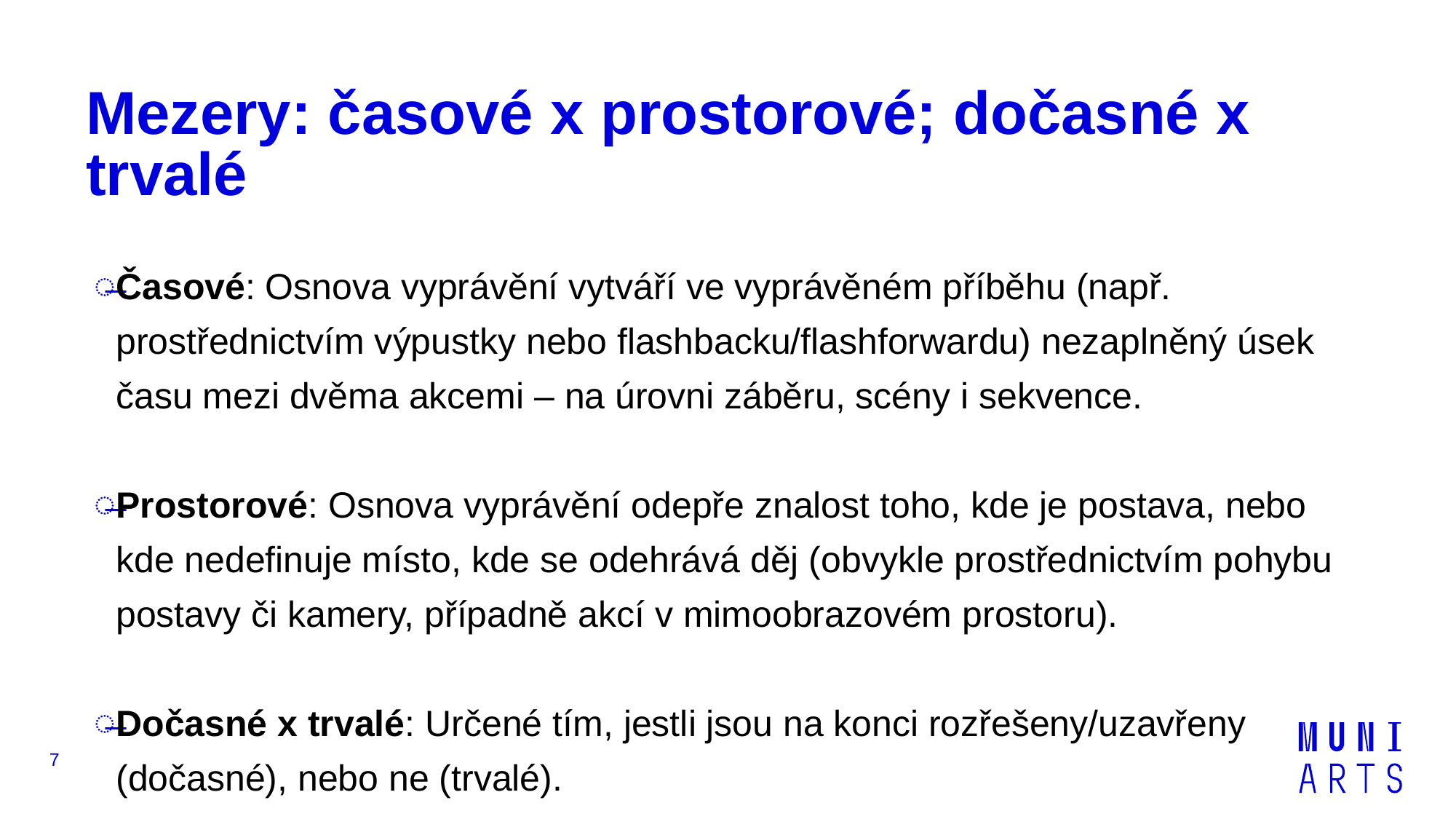

# Mezery: časové x prostorové; dočasné x trvalé

Časové: Osnova vyprávění vytváří ve vyprávěném příběhu (např. prostřednictvím výpustky nebo flashbacku/flashforwardu) nezaplněný úsek času mezi dvěma akcemi – na úrovni záběru, scény i sekvence.

Prostorové: Osnova vyprávění odepře znalost toho, kde je postava, nebo kde nedefinuje místo, kde se odehrává děj (obvykle prostřednictvím pohybu postavy či kamery, případně akcí v mimoobrazovém prostoru).

Dočasné x trvalé: Určené tím, jestli jsou na konci rozřešeny/uzavřeny (dočasné), nebo ne (trvalé).
7